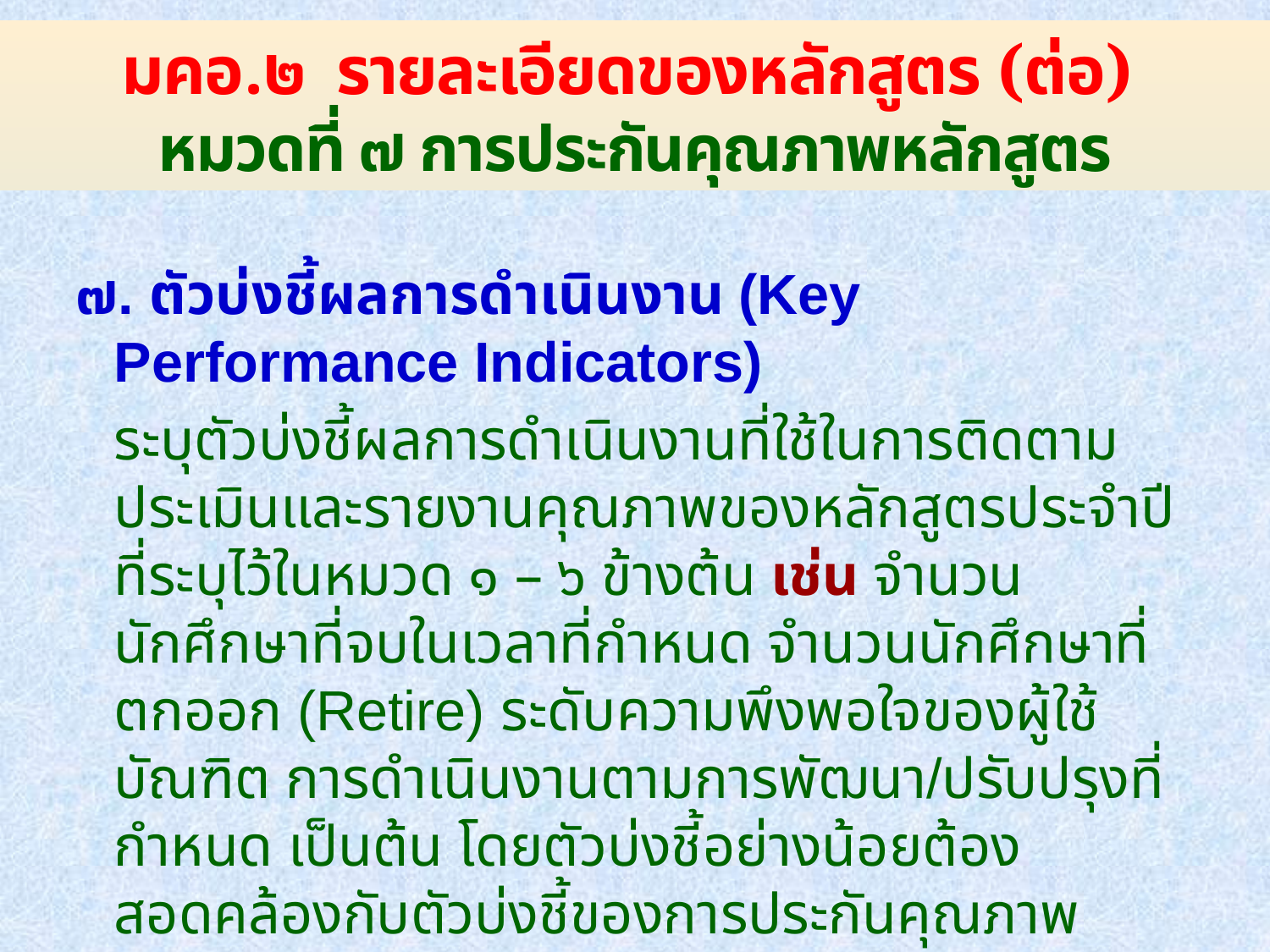

# มคอ.๒  รายละเอียดของหลักสูตร (ต่อ) หมวดที่ ๗ การประกันคุณภาพหลักสูตร
๗. ตัวบ่งชี้ผลการดำเนินงาน (Key Performance Indicators)
	ระบุตัวบ่งชี้ผลการดำเนินงานที่ใช้ในการติดตาม  ประเมินและรายงานคุณภาพของหลักสูตรประจำปีที่ระบุไว้ในหมวด ๑ – ๖ ข้างต้น เช่น จำนวนนักศึกษาที่จบในเวลาที่กำหนด จำนวนนักศึกษาที่ตกออก (Retire) ระดับความพึงพอใจของผู้ใช้บัณฑิต การดำเนินงานตามการพัฒนา/ปรับปรุงที่กำหนด เป็นต้น โดยตัวบ่งชี้อย่างน้อยต้องสอดคล้องกับตัวบ่งชี้ของการประกันคุณภาพภายใน และการประเมินคุณภาพภายนอก